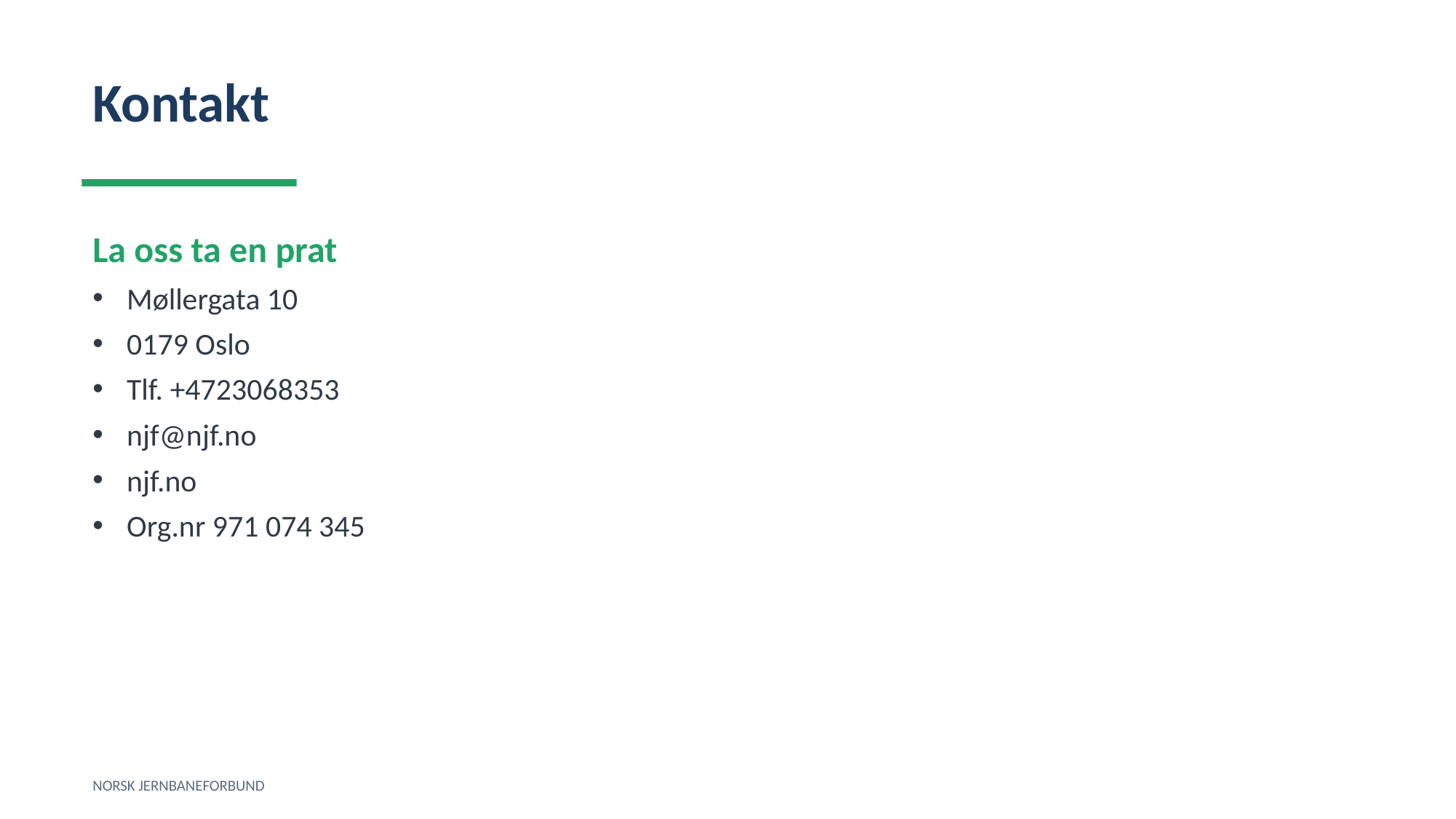

Kontakt

La oss ta en prat
Møllergata 10
0179 Oslo
Tlf. +4723068353
njf@njf.no
njf.no
Org.nr 971 074 345
NORSK JERNBANEFORBUND